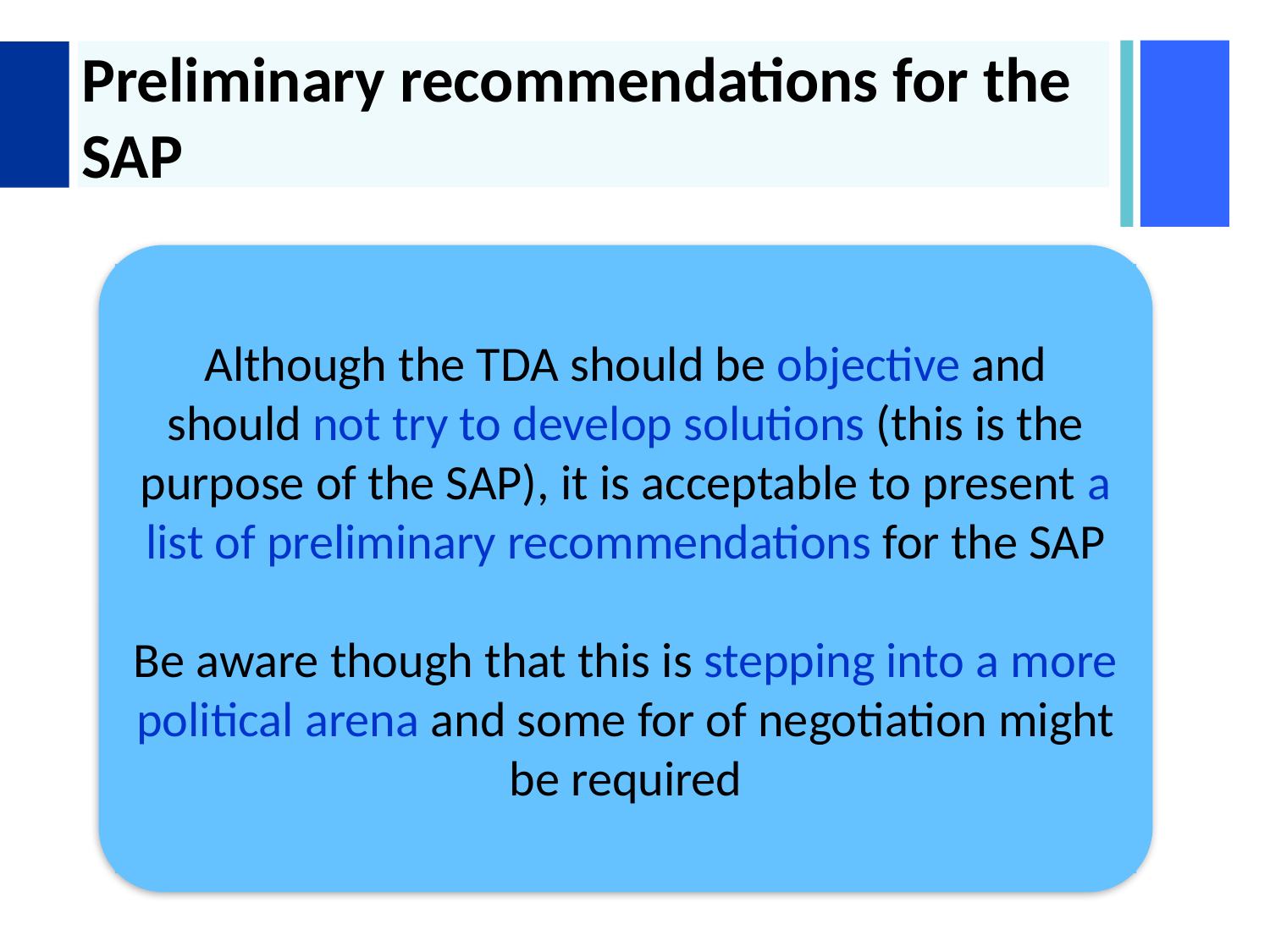

# Preliminary recommendations for the SAP

Although the TDA should be objective and should not try to develop solutions (this is the purpose of the SAP), it is acceptable to present a list of preliminary recommendations for the SAP

Be aware though that this is stepping into a more political arena and some for of negotiation might be required